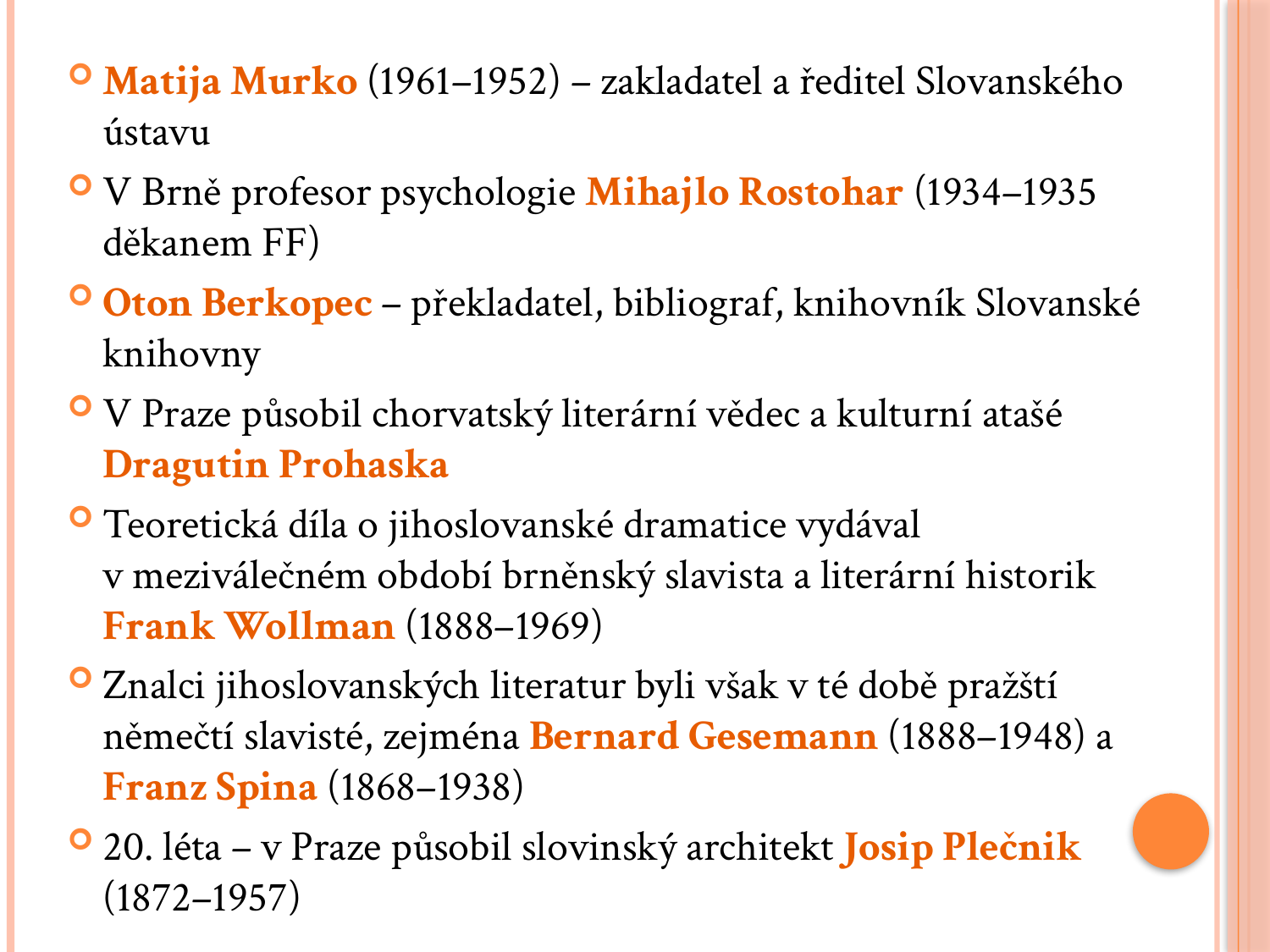

Matija Murko (1961–1952) – zakladatel a ředitel Slovanského ústavu
V Brně profesor psychologie Mihajlo Rostohar (1934–1935 děkanem FF)
Oton Berkopec – překladatel, bibliograf, knihovník Slovanské knihovny
V Praze působil chorvatský literární vědec a kulturní atašé Dragutin Prohaska
Teoretická díla o jihoslovanské dramatice vydával v meziválečném období brněnský slavista a literární historik Frank Wollman (1888–1969)
Znalci jihoslovanských literatur byli však v té době pražští němečtí slavisté, zejména Bernard Gesemann (1888–1948) a Franz Spina (1868–1938)
20. léta – v Praze působil slovinský architekt Josip Plečnik (1872–1957)